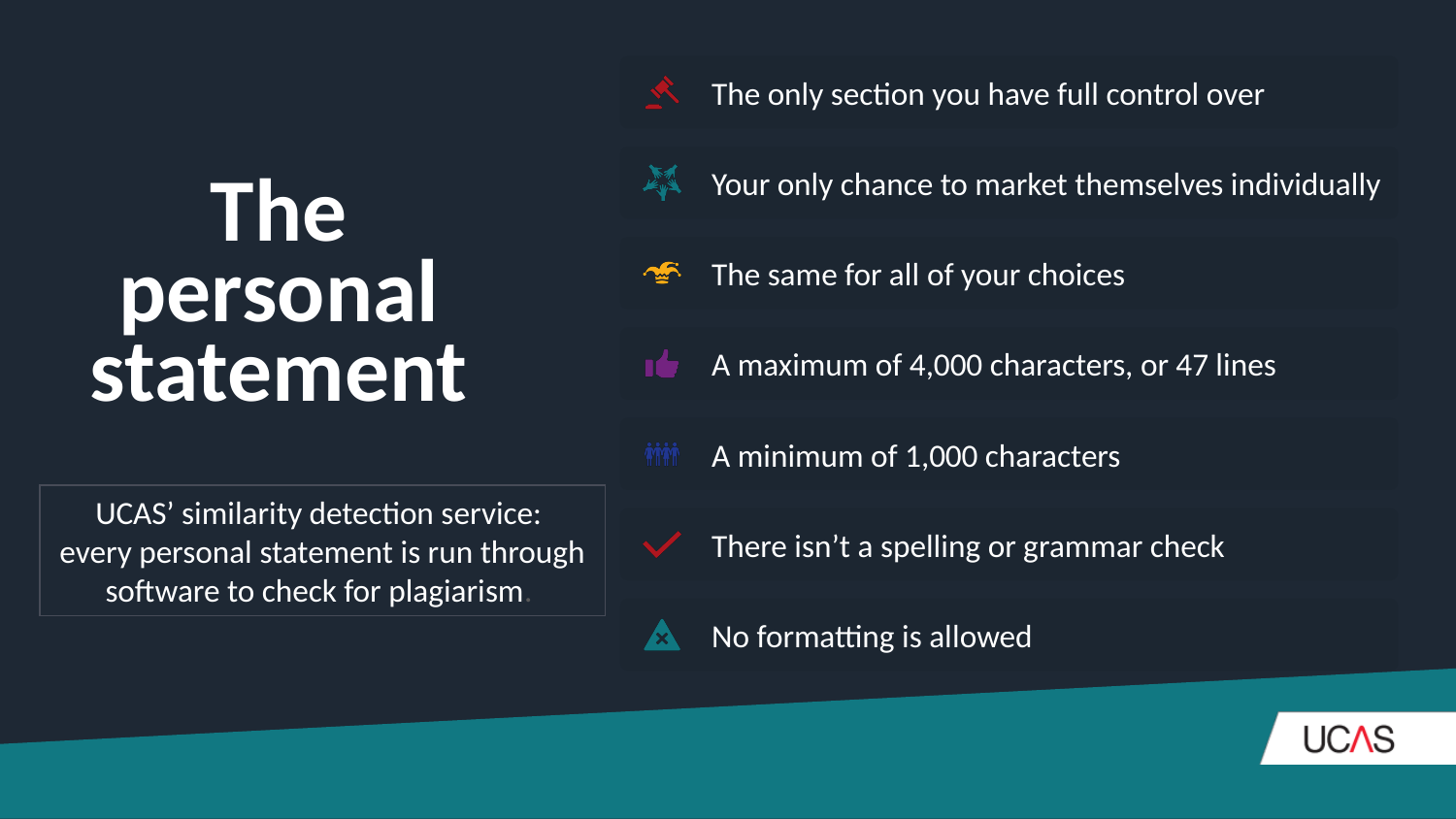

The personal statement
The only section you have full control over
Your only chance to market themselves individually
The same for all of your choices
A maximum of 4,000 characters, or 47 lines
A minimum of 1,000 characters
There isn’t a spelling or grammar check
No formatting is allowed
UCAS’ similarity detection service:
every personal statement is run through software to check for plagiarism.